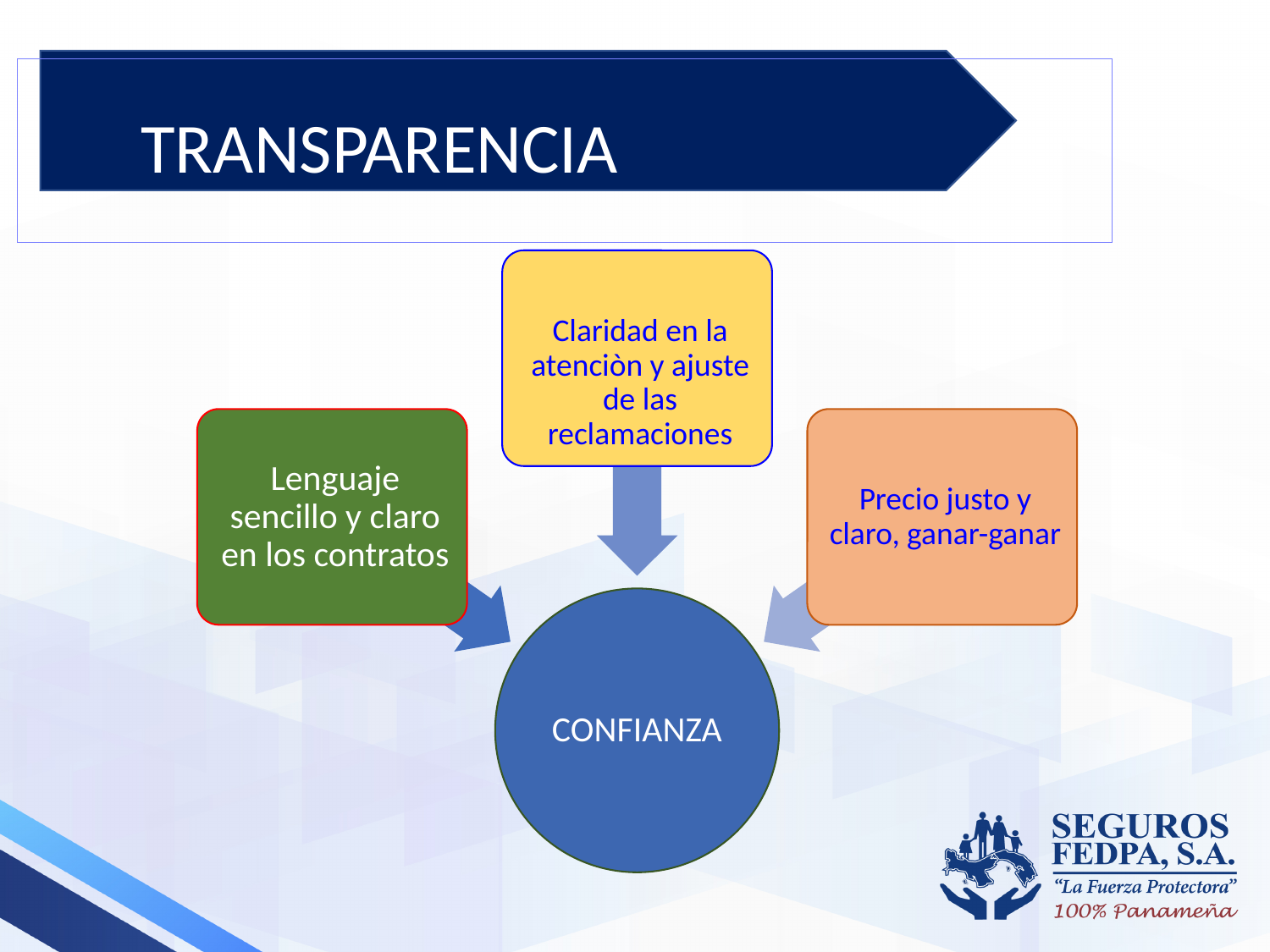

# TRANSPARENCIA
CONFIANZA
Lenguaje sencillo y claro en los contratos

Claridad en la atenciòn y ajuste de las reclamaciones
Precio justo y claro, ganar-ganar